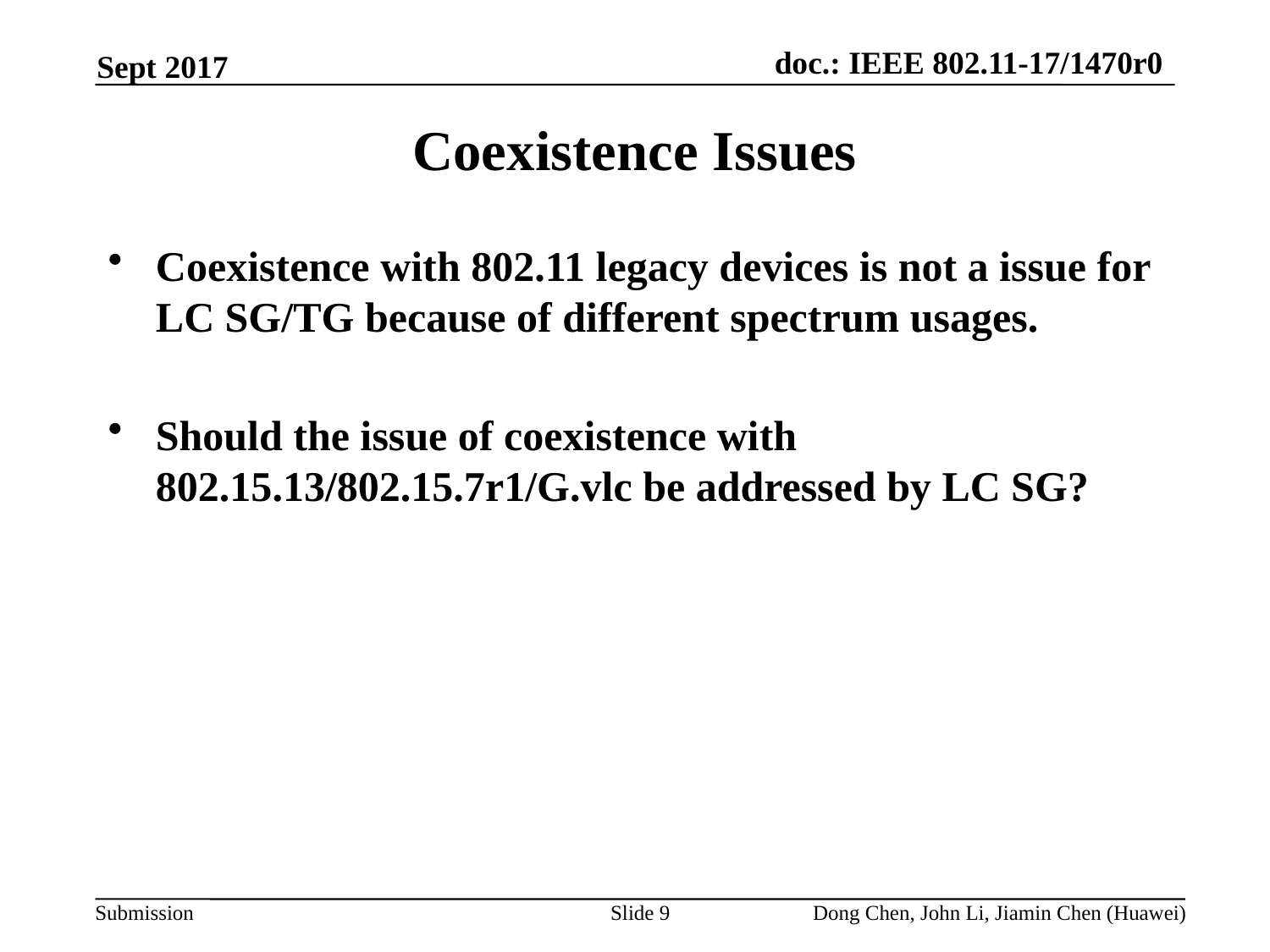

Sept 2017
Coexistence Issues
Coexistence with 802.11 legacy devices is not a issue for LC SG/TG because of different spectrum usages.

Should the issue of coexistence with 802.15.13/802.15.7r1/G.vlc be addressed by LC SG?
Slide 9
Dong Chen, John Li, Jiamin Chen (Huawei)